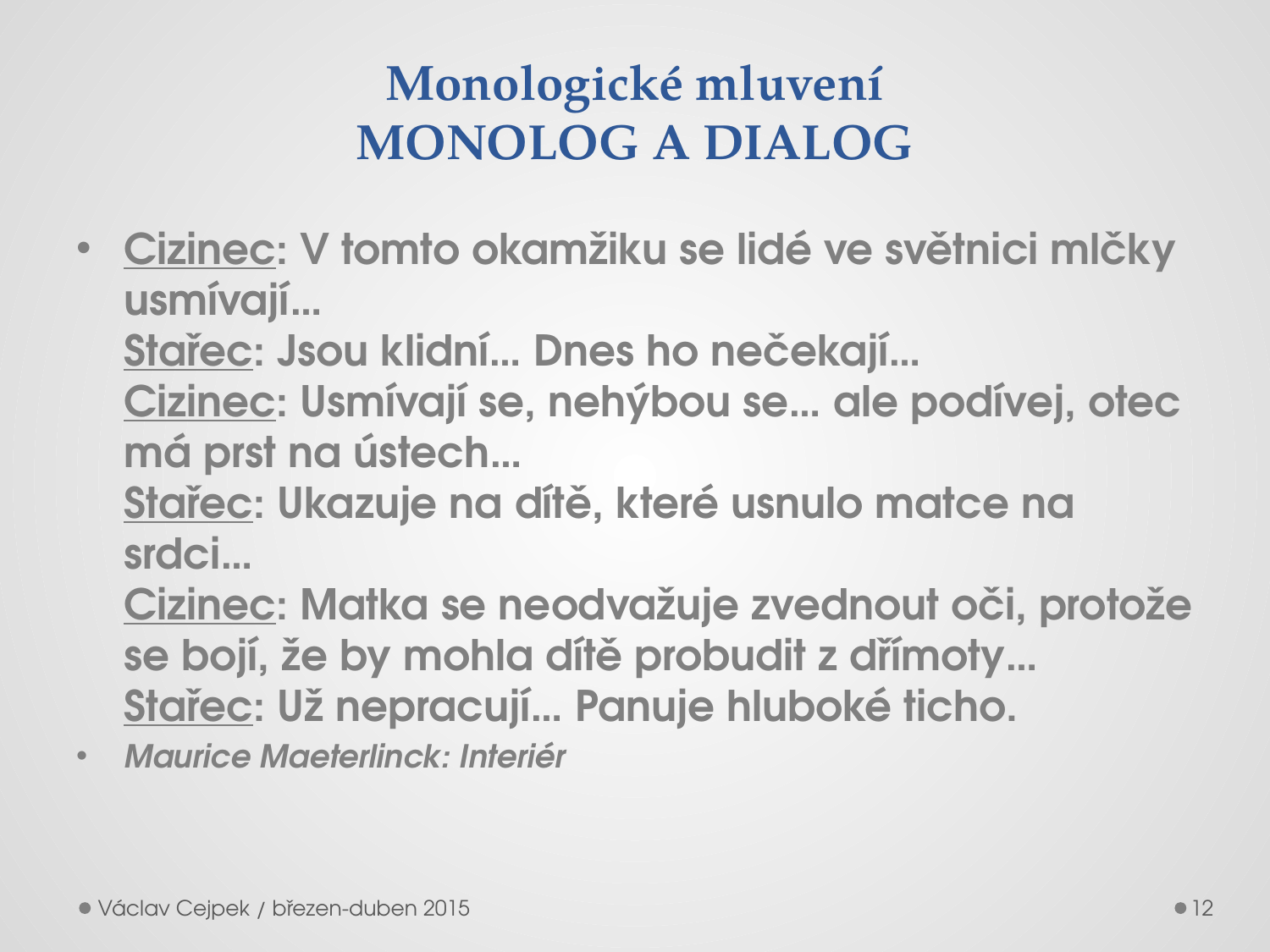

# Monologické mluvení MONOLOG A DIALOG
Cizinec: V tomto okamžiku se lidé ve světnici mlčky usmívají…
Stařec: Jsou klidní… Dnes ho nečekají…
Cizinec: Usmívají se, nehýbou se… ale podívej, otec má prst na ústech…
Stařec: Ukazuje na dítě, které usnulo matce na srdci…
Cizinec: Matka se neodvažuje zvednout oči, protože se bojí, že by mohla dítě probudit z dřímoty…
Stařec: Už nepracují… Panuje hluboké ticho.
Maurice Maeterlinck: Interiér
Václav Cejpek / březen-duben 2015
12